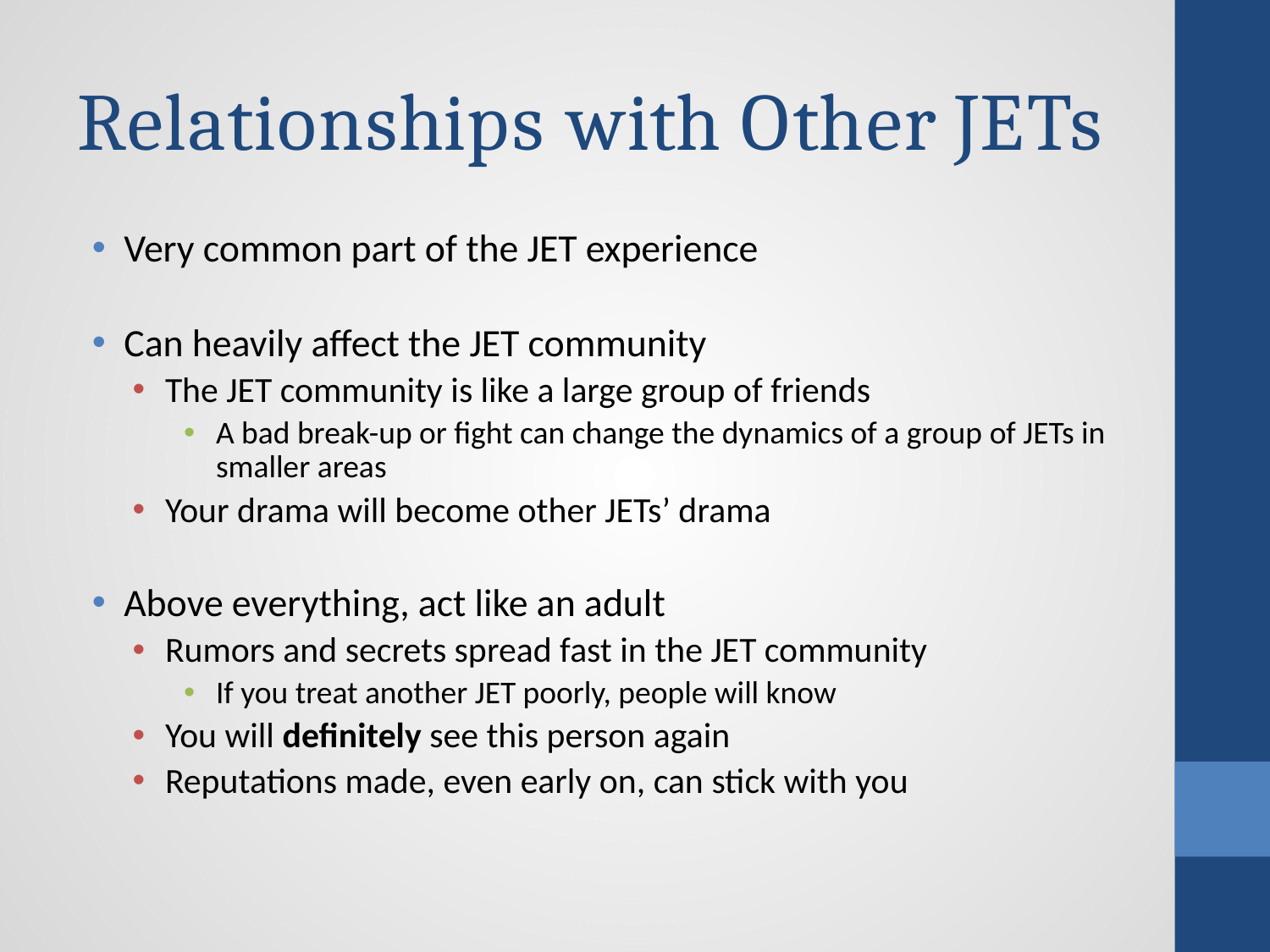

# Relationships with Other JETs
Very common part of the JET experience

Can heavily affect the JET community
The JET community is like a large group of friends
A bad break-up or fight can change the dynamics of a group of JETs in smaller areas
Your drama will become other JETs’ drama

Above everything, act like an adult
Rumors and secrets spread fast in the JET community
If you treat another JET poorly, people will know
You will definitely see this person again
Reputations made, even early on, can stick with you